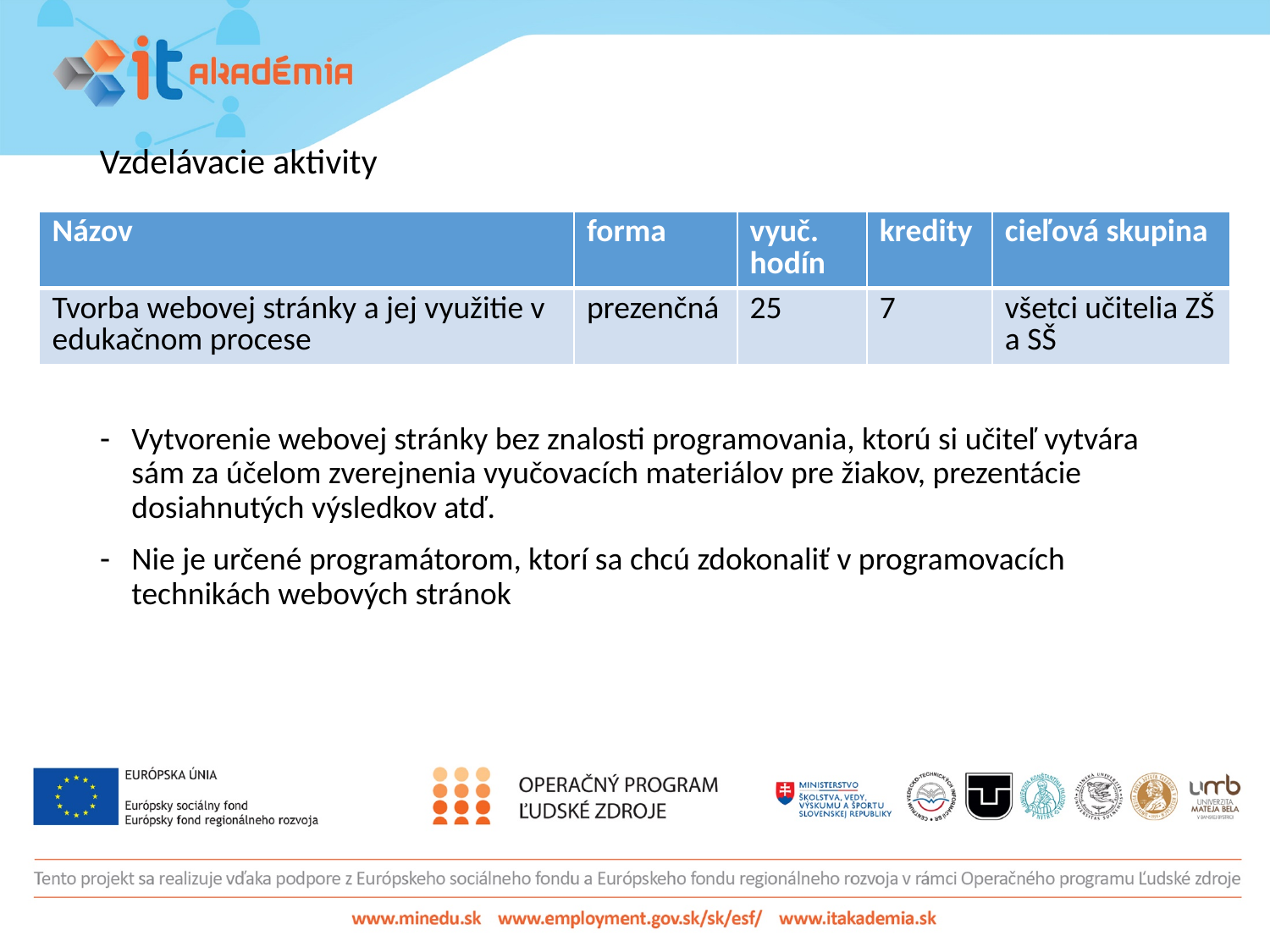

Vzdelávacie aktivity

Vytvorenie webovej stránky bez znalosti programovania, ktorú si učiteľ vytvára sám za účelom zverejnenia vyučovacích materiálov pre žiakov, prezentácie dosiahnutých výsledkov atď.
Nie je určené programátorom, ktorí sa chcú zdokonaliť v programovacích technikách webových stránok

| Názov | forma | vyuč. hodín | kredity | cieľová skupina |
| --- | --- | --- | --- | --- |
| Tvorba webovej stránky a jej využitie v edukačnom procese | prezenčná | 25 | 7 | všetci učitelia ZŠ a SŠ |